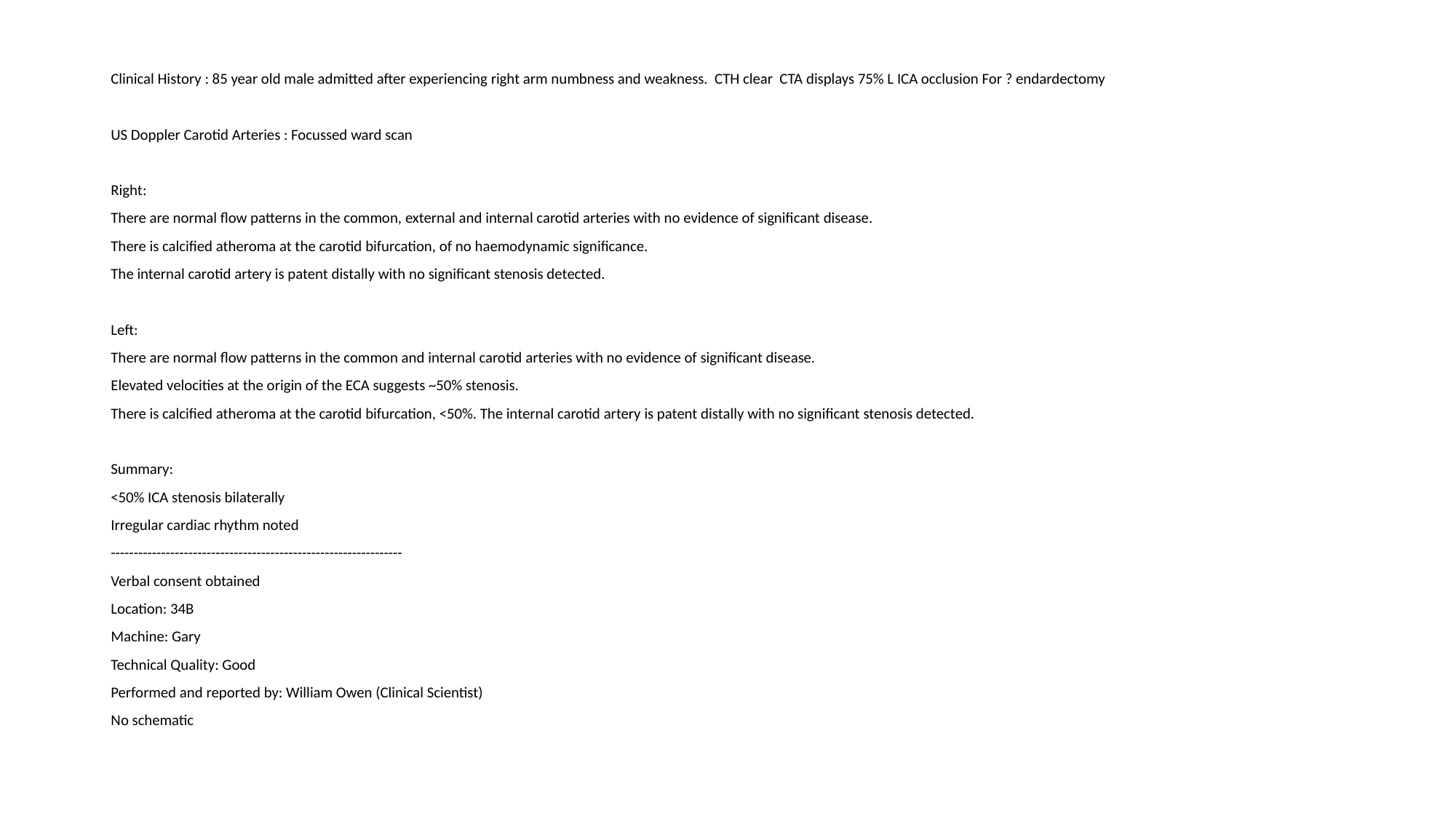

Clinical History : 85 year old male admitted after experiencing right arm numbness and weakness.  CTH clear  CTA displays 75% L ICA occlusion For ? endardectomy

US Doppler Carotid Arteries : Focussed ward scan

Right:
There are normal flow patterns in the common, external and internal carotid arteries with no evidence of significant disease.
There is calcified atheroma at the carotid bifurcation, of no haemodynamic significance.
The internal carotid artery is patent distally with no significant stenosis detected.

Left:
There are normal flow patterns in the common and internal carotid arteries with no evidence of significant disease.
Elevated velocities at the origin of the ECA suggests ~50% stenosis.
There is calcified atheroma at the carotid bifurcation, <50%. The internal carotid artery is patent distally with no significant stenosis detected.

Summary:
<50% ICA stenosis bilaterally
Irregular cardiac rhythm noted
----------------------------------------------------------------
Verbal consent obtained
Location: 34B
Machine: Gary
Technical Quality: Good
Performed and reported by: William Owen (Clinical Scientist)
No schematic